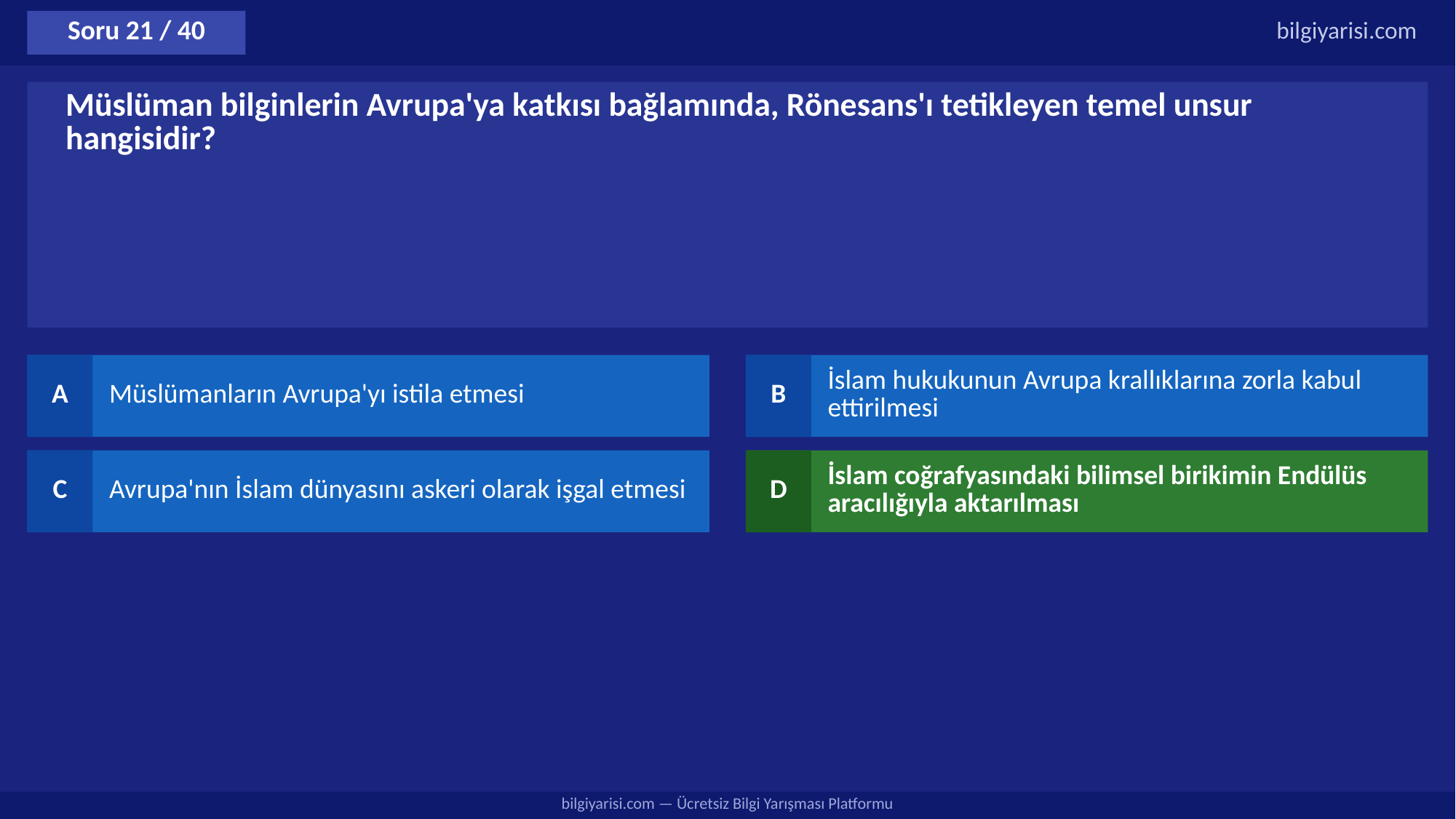

Soru 21 / 40
bilgiyarisi.com

Müslüman bilginlerin Avrupa'ya katkısı bağlamında, Rönesans'ı tetikleyen temel unsur hangisidir?

A
Müslümanların Avrupa'yı istila etmesi

B
İslam hukukunun Avrupa krallıklarına zorla kabul ettirilmesi

C
Avrupa'nın İslam dünyasını askeri olarak işgal etmesi

D
İslam coğrafyasındaki bilimsel birikimin Endülüs aracılığıyla aktarılması
bilgiyarisi.com — Ücretsiz Bilgi Yarışması Platformu